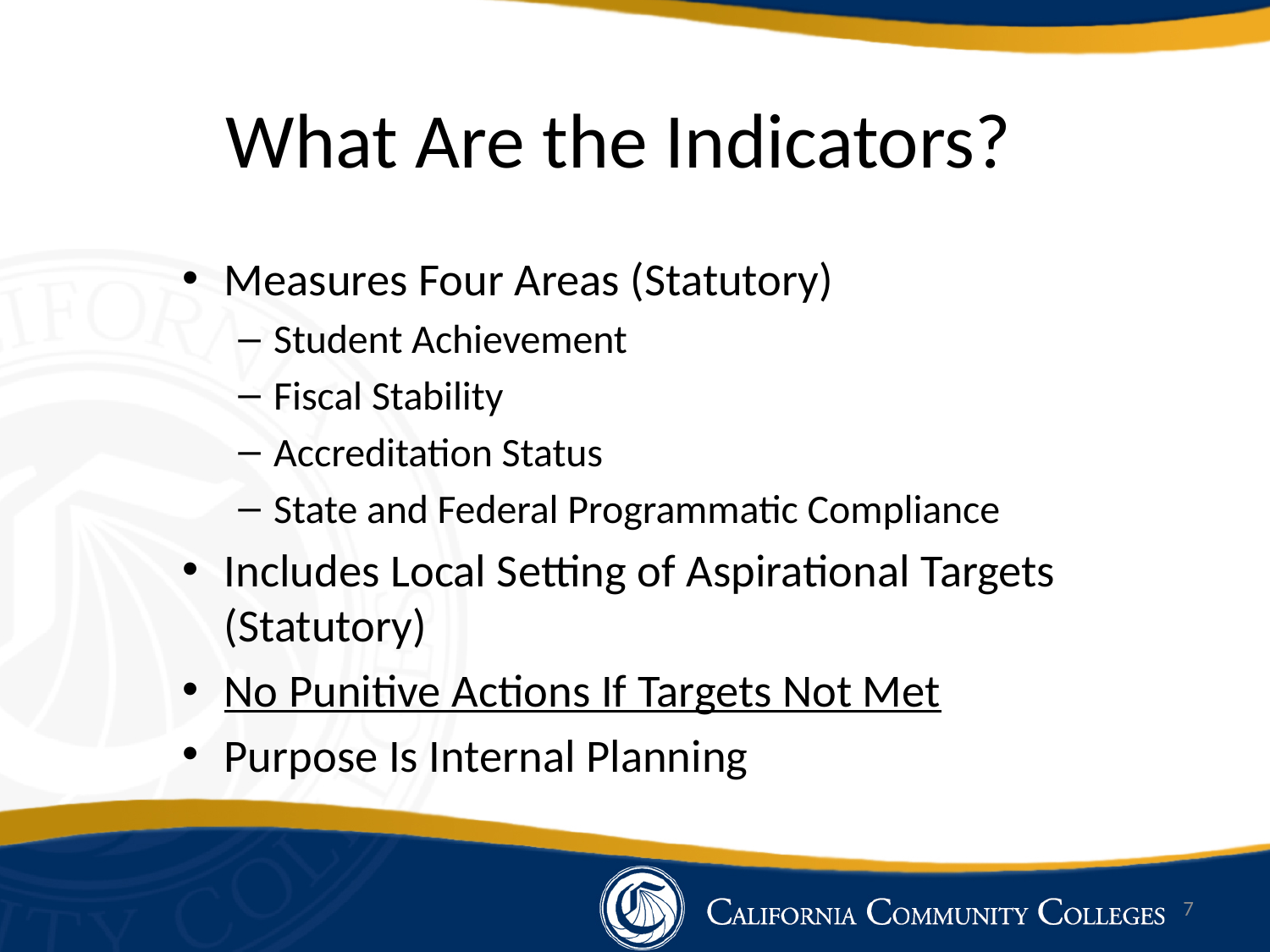

# What Are the Indicators?
Measures Four Areas (Statutory)
Student Achievement
Fiscal Stability
Accreditation Status
State and Federal Programmatic Compliance
Includes Local Setting of Aspirational Targets (Statutory)
No Punitive Actions If Targets Not Met
Purpose Is Internal Planning

7